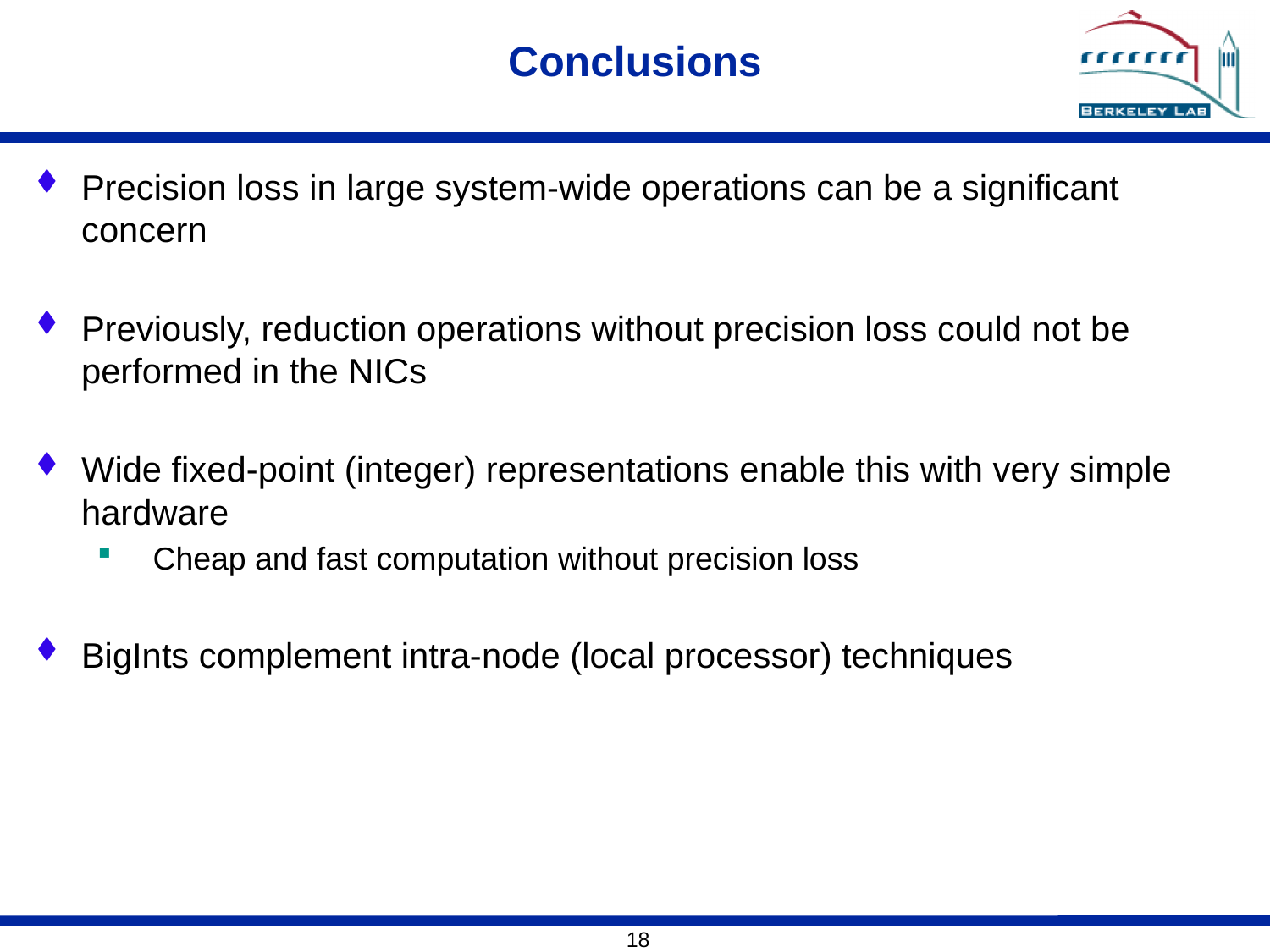

# Conclusions
Precision loss in large system-wide operations can be a significant concern

Previously, reduction operations without precision loss could not be performed in the NICs

Wide fixed-point (integer) representations enable this with very simple hardware
Cheap and fast computation without precision loss

BigInts complement intra-node (local processor) techniques